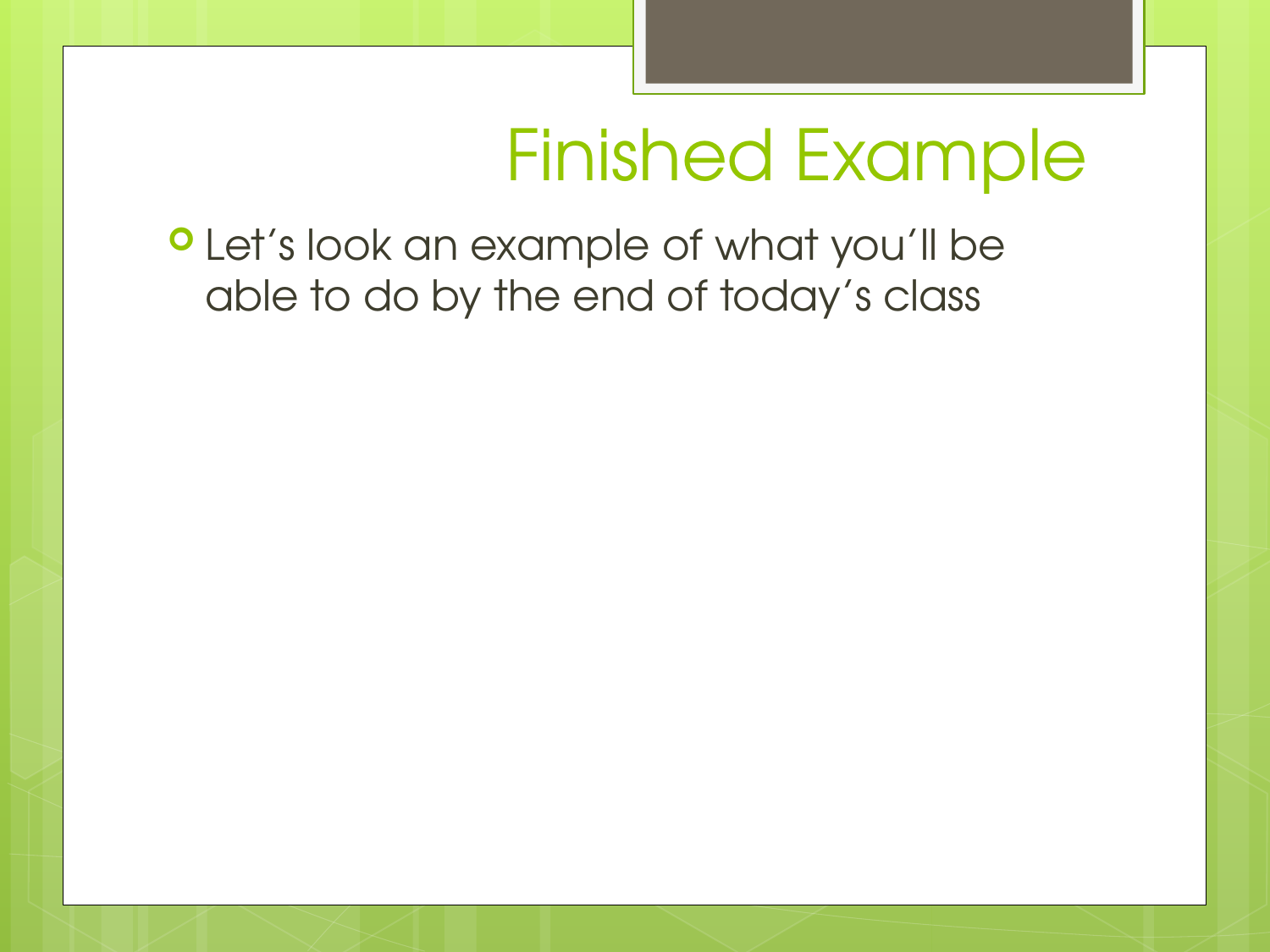

# Finished Example
Let’s look an example of what you’ll be able to do by the end of today’s class